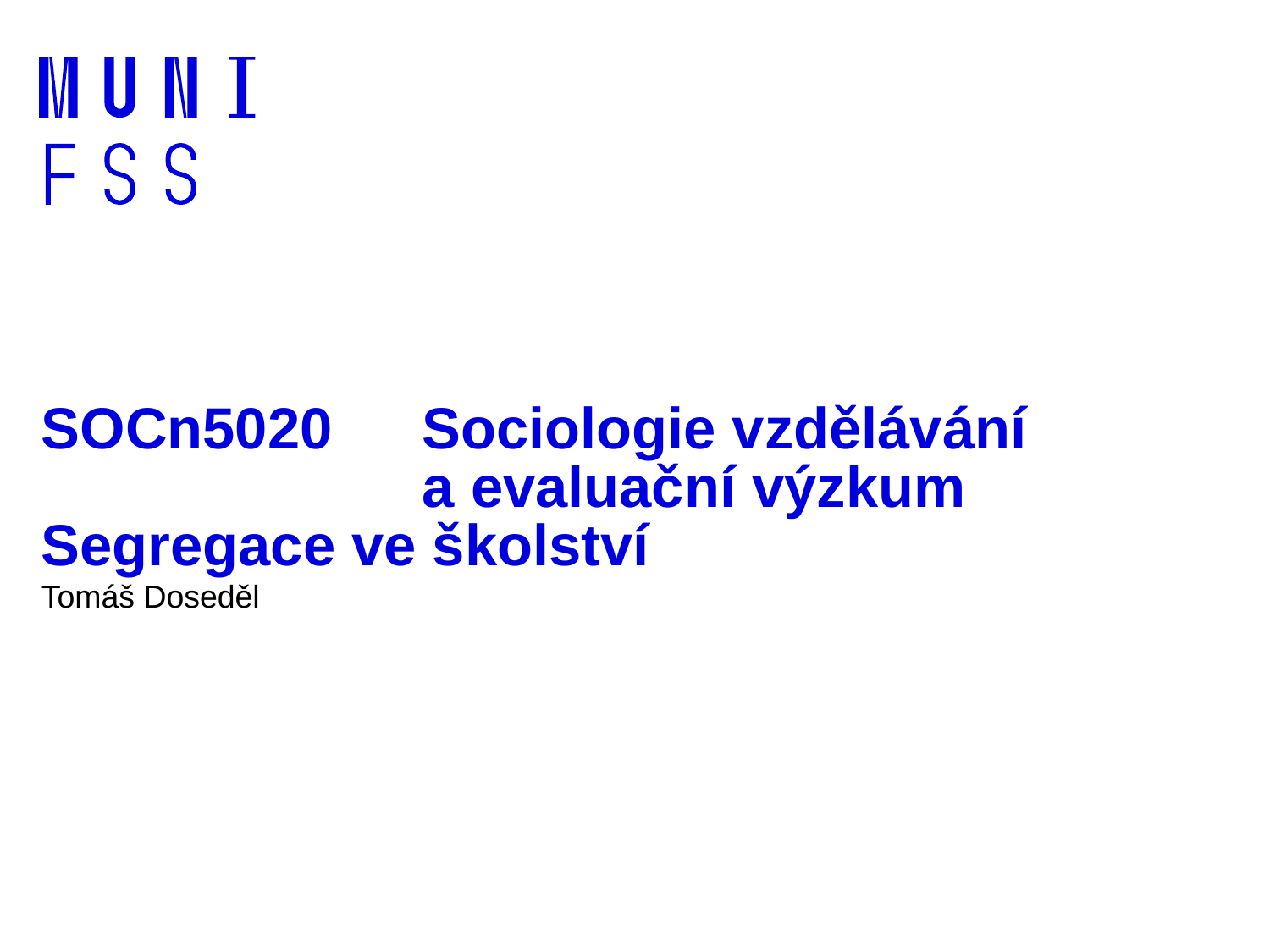

# SOCn5020 	Sociologie vzdělávání a evaluační výzkum Segregace ve školství
Tomáš Doseděl